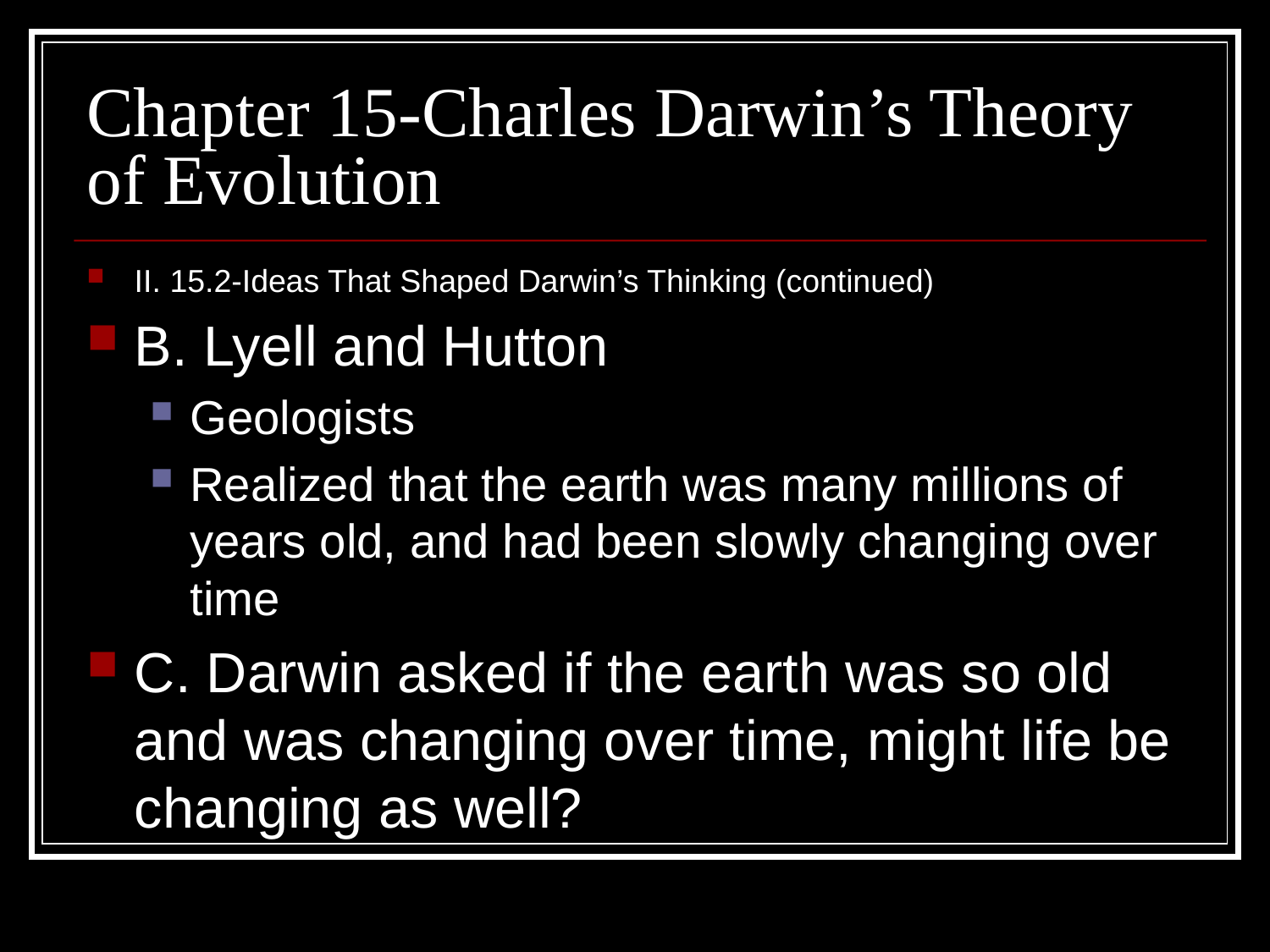

# Chapter 15-Charles Darwin’s Theory of Evolution
II. 15.2-Ideas That Shaped Darwin’s Thinking (continued)
B. Lyell and Hutton
Geologists
Realized that the earth was many millions of years old, and had been slowly changing over time
C. Darwin asked if the earth was so old and was changing over time, might life be changing as well?